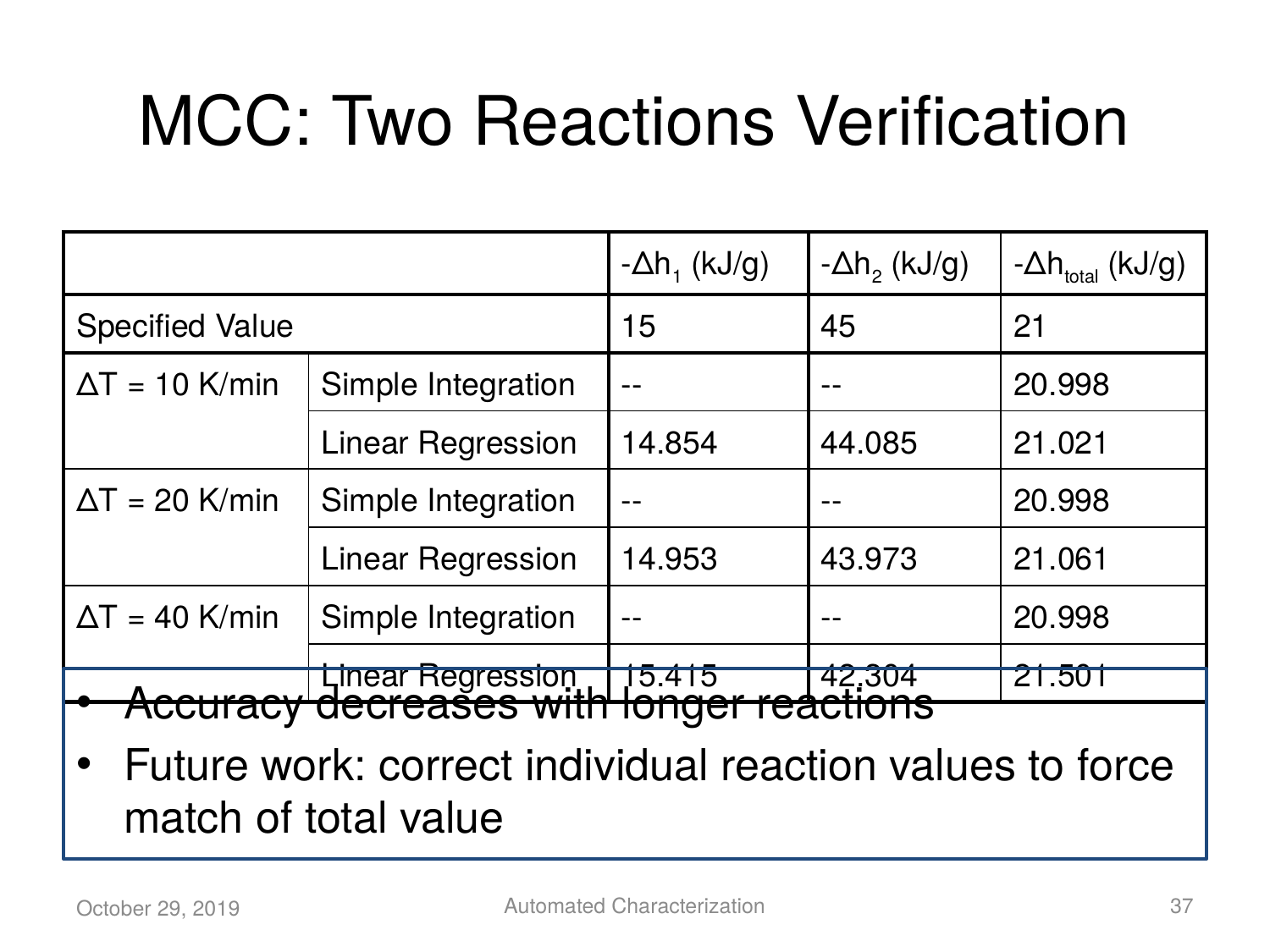

# MCC: Two Reactions Verification
|  |  | -Δh1 (kJ/g) | -Δh2 (kJ/g) | -Δhtotal (kJ/g) |
| --- | --- | --- | --- | --- |
| Specified Value |  | 15 | 45 | 21 |
| ΔT = 10 K/min | Simple Integration | -- | -- | 20.998 |
|  | Linear Regression | 14.854 | 44.085 | 21.021 |
| ΔT = 20 K/min | Simple Integration | -- | -- | 20.998 |
|  | Linear Regression | 14.953 | 43.973 | 21.061 |
| ΔT = 40 K/min | Simple Integration | -- | -- | 20.998 |
|  | Linear Regression | 15.415 | 42.304 | 21.501 |
Accuracy decreases with longer reactions
Future work: correct individual reaction values to force match of total value
October 29, 2019
Automated Characterization
37